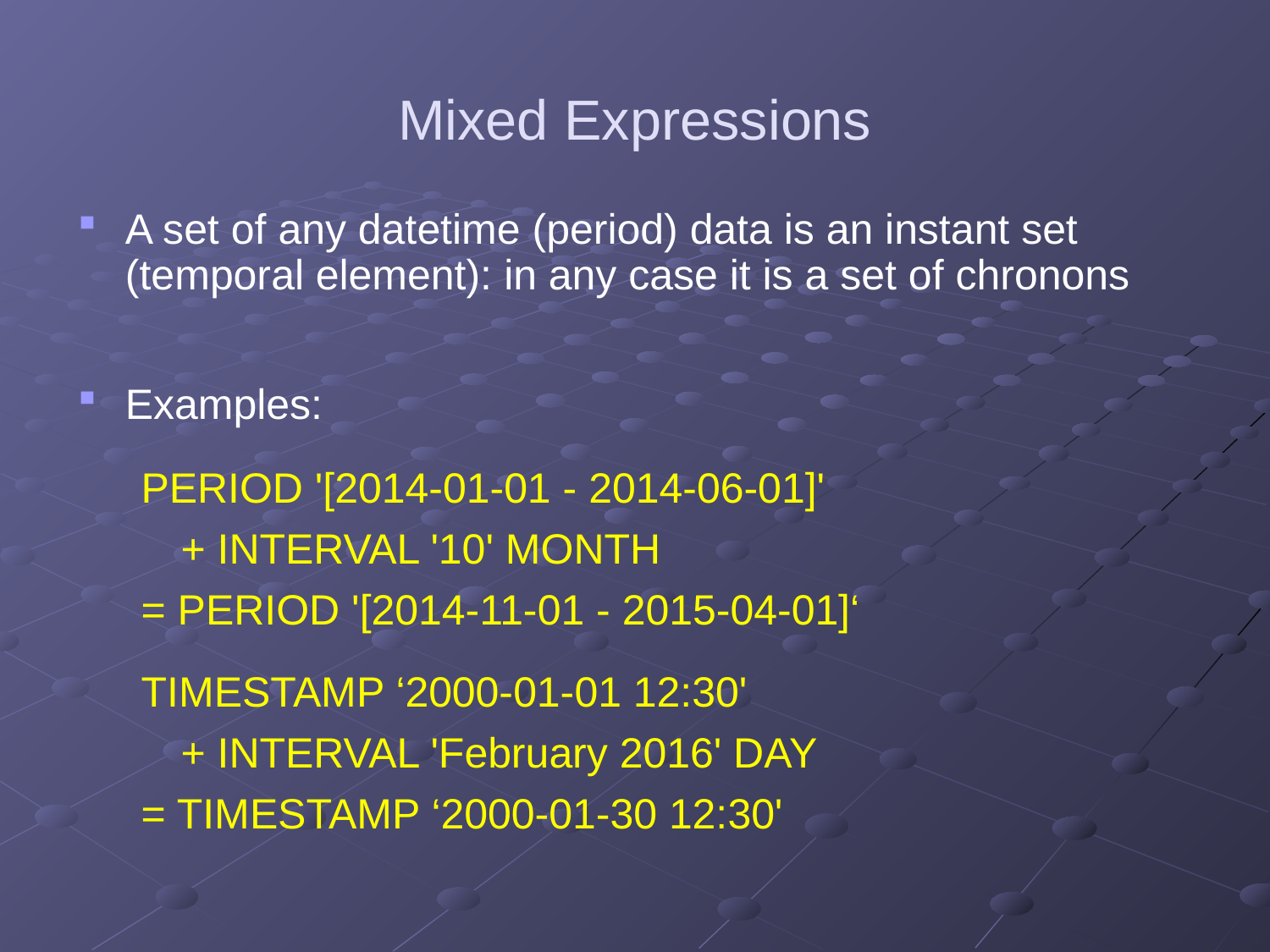

# Mixed Expressions
A set of any datetime (period) data is an instant set (temporal element): in any case it is a set of chronons

Examples:
PERIOD '[2014-01-01 - 2014-06-01]'
	+ INTERVAL '10' MONTH
= PERIOD '[2014-11-01 - 2015-04-01]‘
TIMESTAMP ‘2000-01-01 12:30'
	+ INTERVAL 'February 2016' DAY
= TIMESTAMP ‘2000-01-30 12:30'